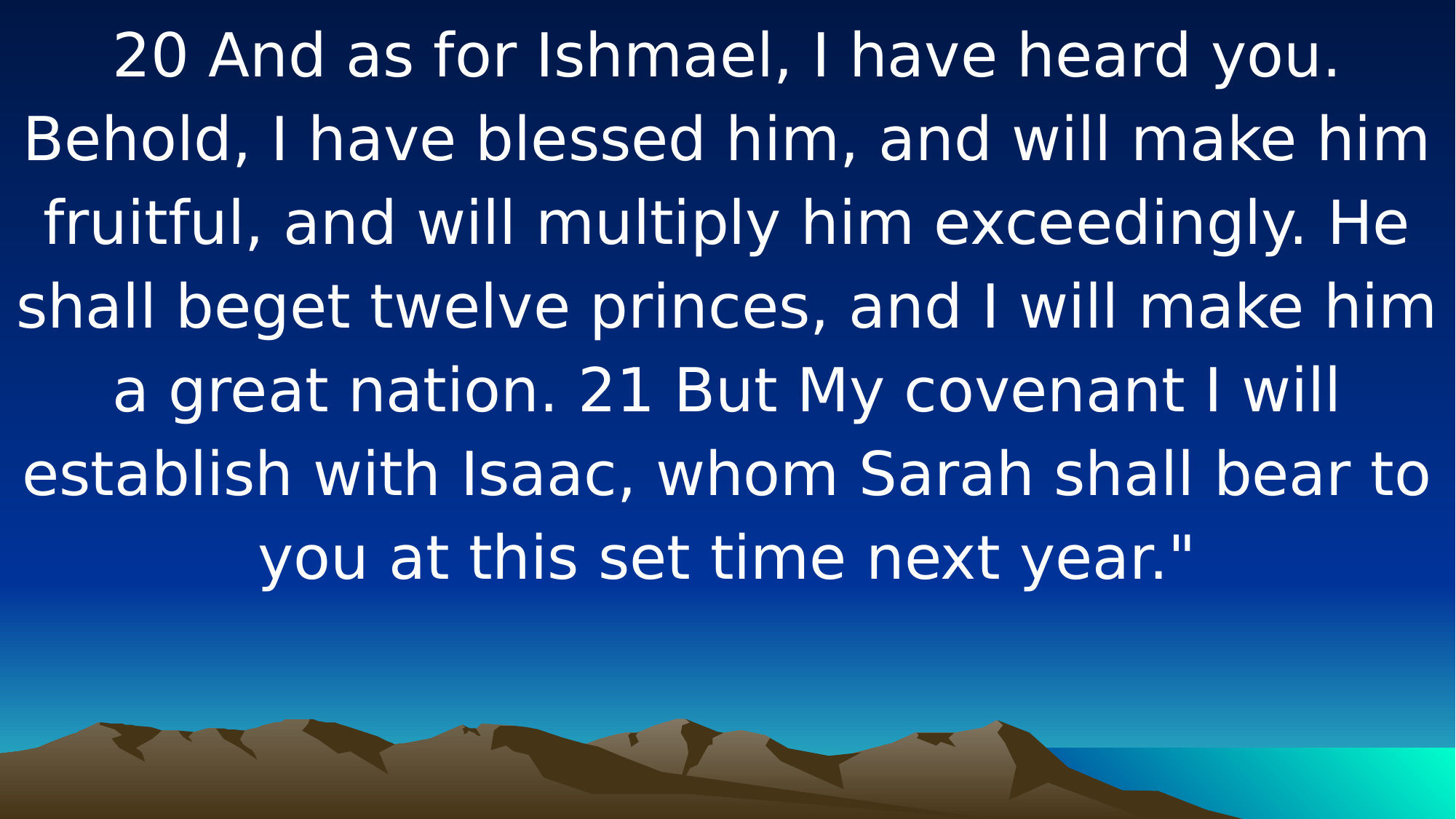

20 And as for Ishmael, I have heard you. Behold, I have blessed him, and will make him fruitful, and will multiply him exceedingly. He shall beget twelve princes, and I will make him a great nation. 21 But My covenant I will establish with Isaac, whom Sarah shall bear to you at this set time next year."